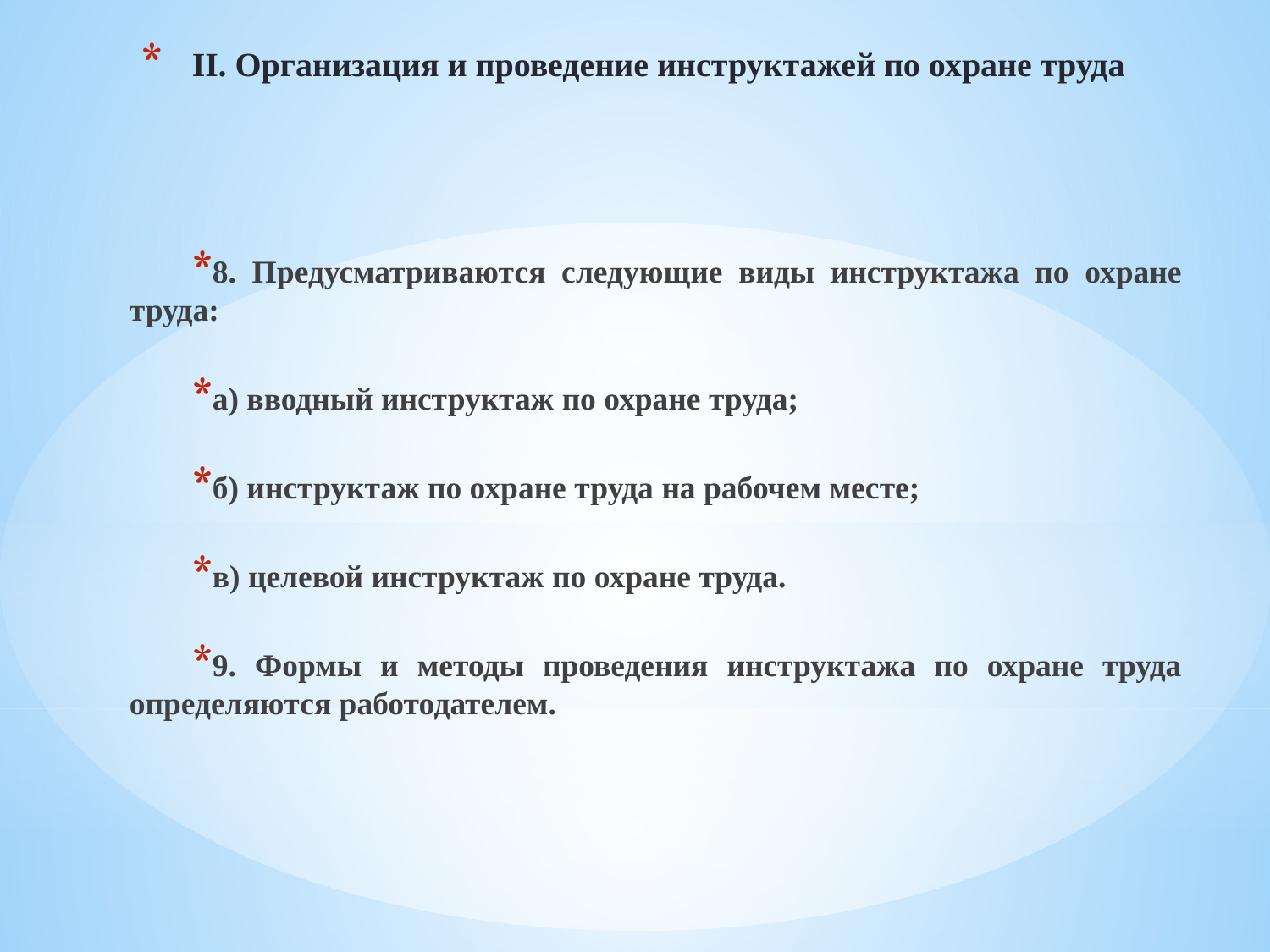

# II. Организация и проведение инструктажей по охране труда

8. Предусматриваются следующие виды инструктажа по охране труда:

а) вводный инструктаж по охране труда;

б) инструктаж по охране труда на рабочем месте;

в) целевой инструктаж по охране труда.

9. Формы и методы проведения инструктажа по охране труда определяются работодателем.